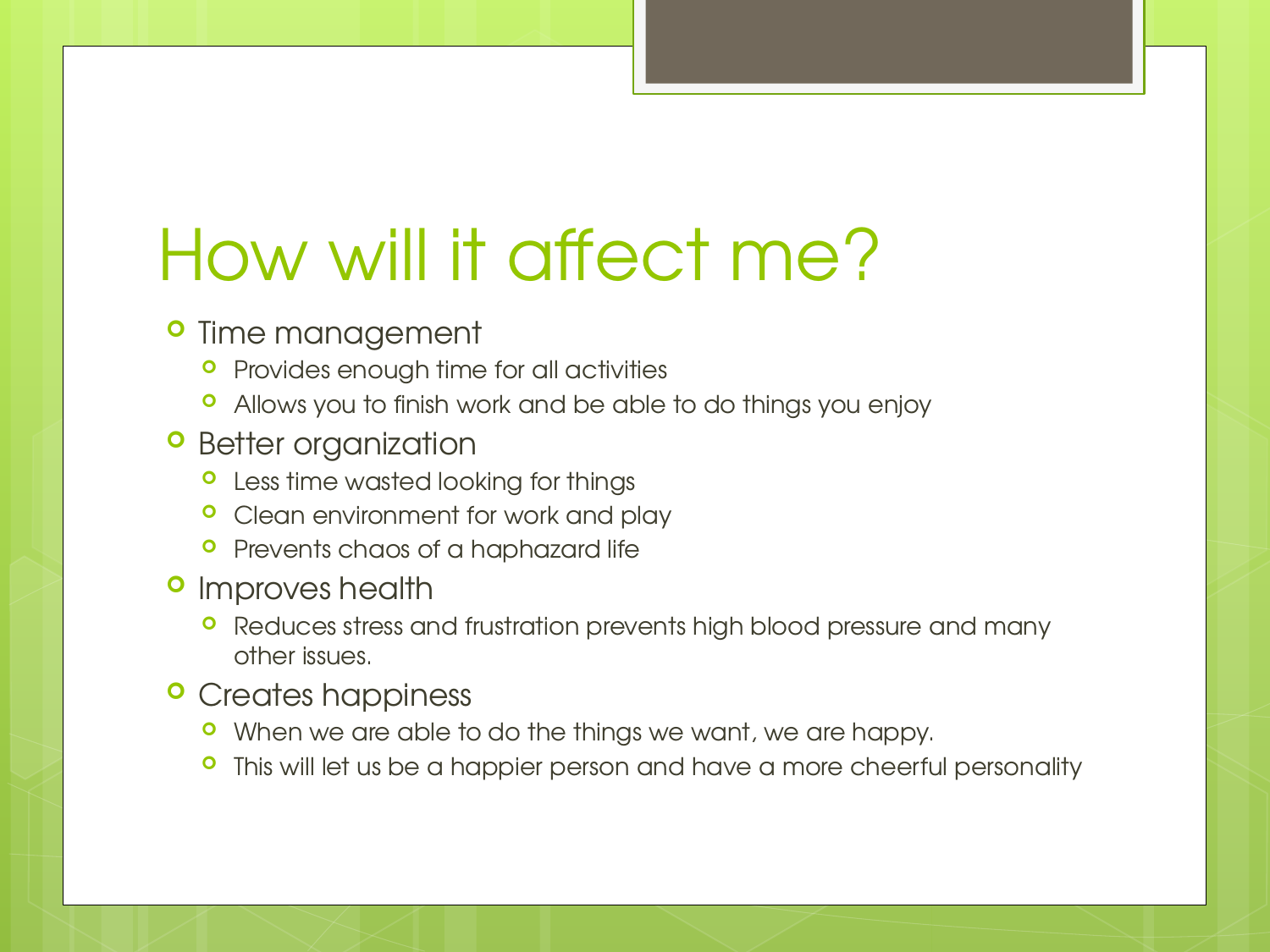

# How will it affect me?
Time management
Provides enough time for all activities
Allows you to finish work and be able to do things you enjoy
Better organization
Less time wasted looking for things
Clean environment for work and play
Prevents chaos of a haphazard life
Improves health
Reduces stress and frustration prevents high blood pressure and many other issues.
Creates happiness
When we are able to do the things we want, we are happy.
This will let us be a happier person and have a more cheerful personality